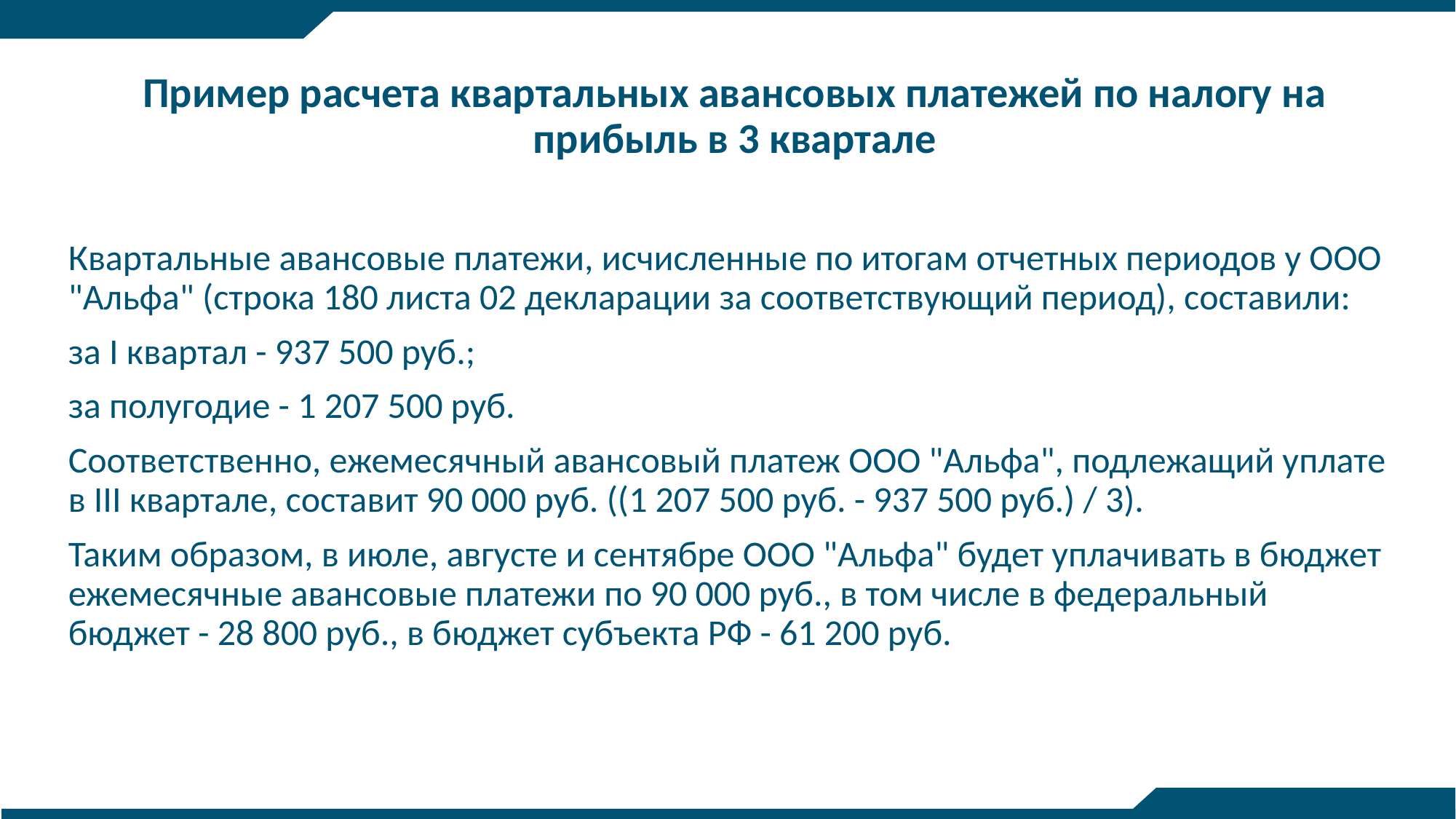

Пример расчета квартальных авансовых платежей по налогу на прибыль в 3 квартале

Квартальные авансовые платежи, исчисленные по итогам отчетных периодов у ООО "Альфа" (строка 180 листа 02 декларации за соответствующий период), составили:
за I квартал - 937 500 руб.;
за полугодие - 1 207 500 руб.
Соответственно, ежемесячный авансовый платеж ООО "Альфа", подлежащий уплате в III квартале, составит 90 000 руб. ((1 207 500 руб. - 937 500 руб.) / 3).
Таким образом, в июле, августе и сентябре ООО "Альфа" будет уплачивать в бюджет ежемесячные авансовые платежи по 90 000 руб., в том числе в федеральный бюджет - 28 800 руб., в бюджет субъекта РФ - 61 200 руб.